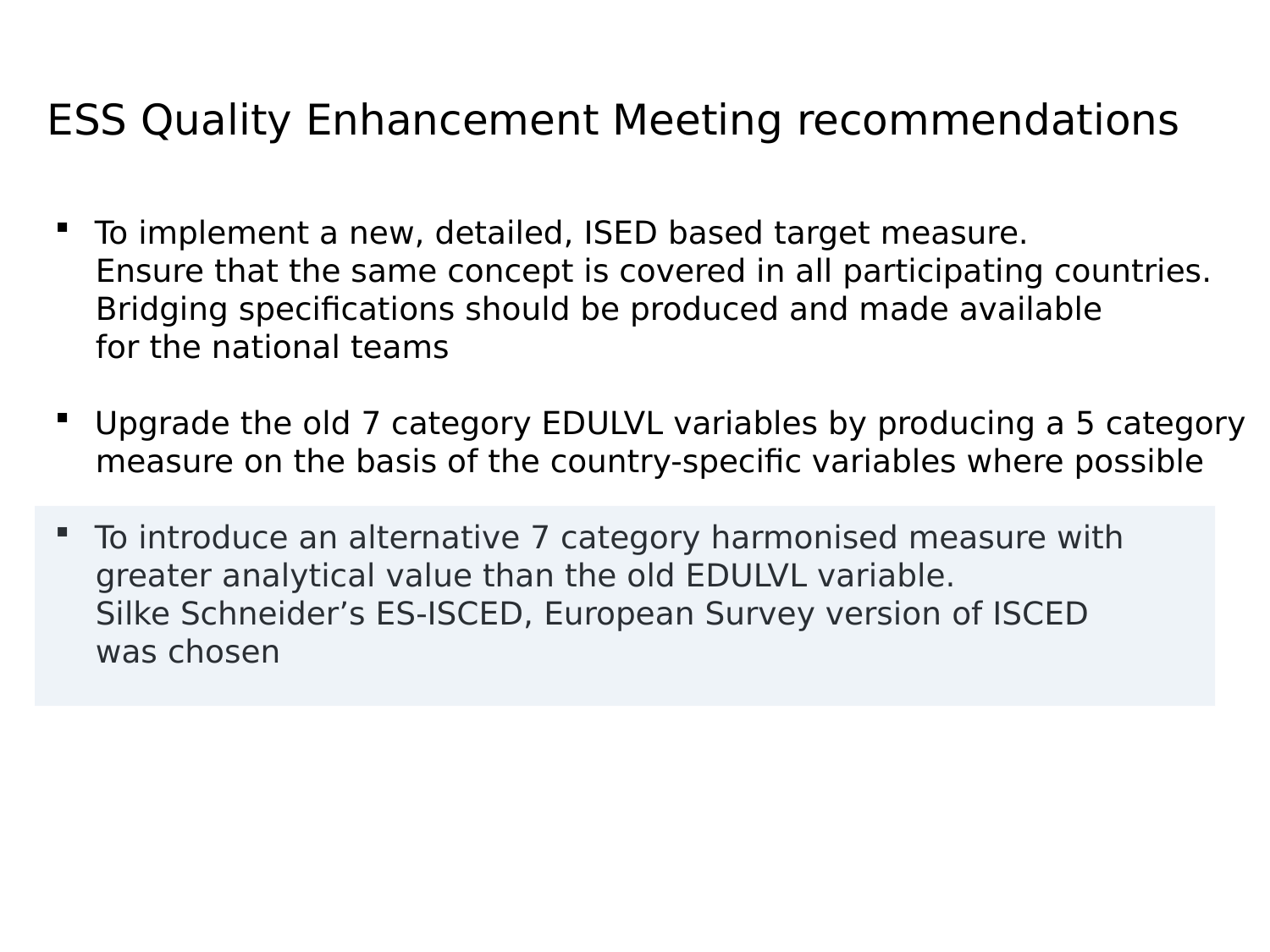

ESS Quality Enhancement Meeting recommendations
To implement a new, detailed, ISED based target measure.
    Ensure that the same concept is covered in all participating countries.
    Bridging specifications should be produced and made available
    for the national teams

Upgrade the old 7 category EDULVL variables by producing a 5 category
    measure on the basis of the country-specific variables where possible

To introduce an alternative 7 category harmonised measure with
    greater analytical value than the old EDULVL variable.
    Silke Schneider’s ES-ISCED, European Survey version of ISCED
    was chosen